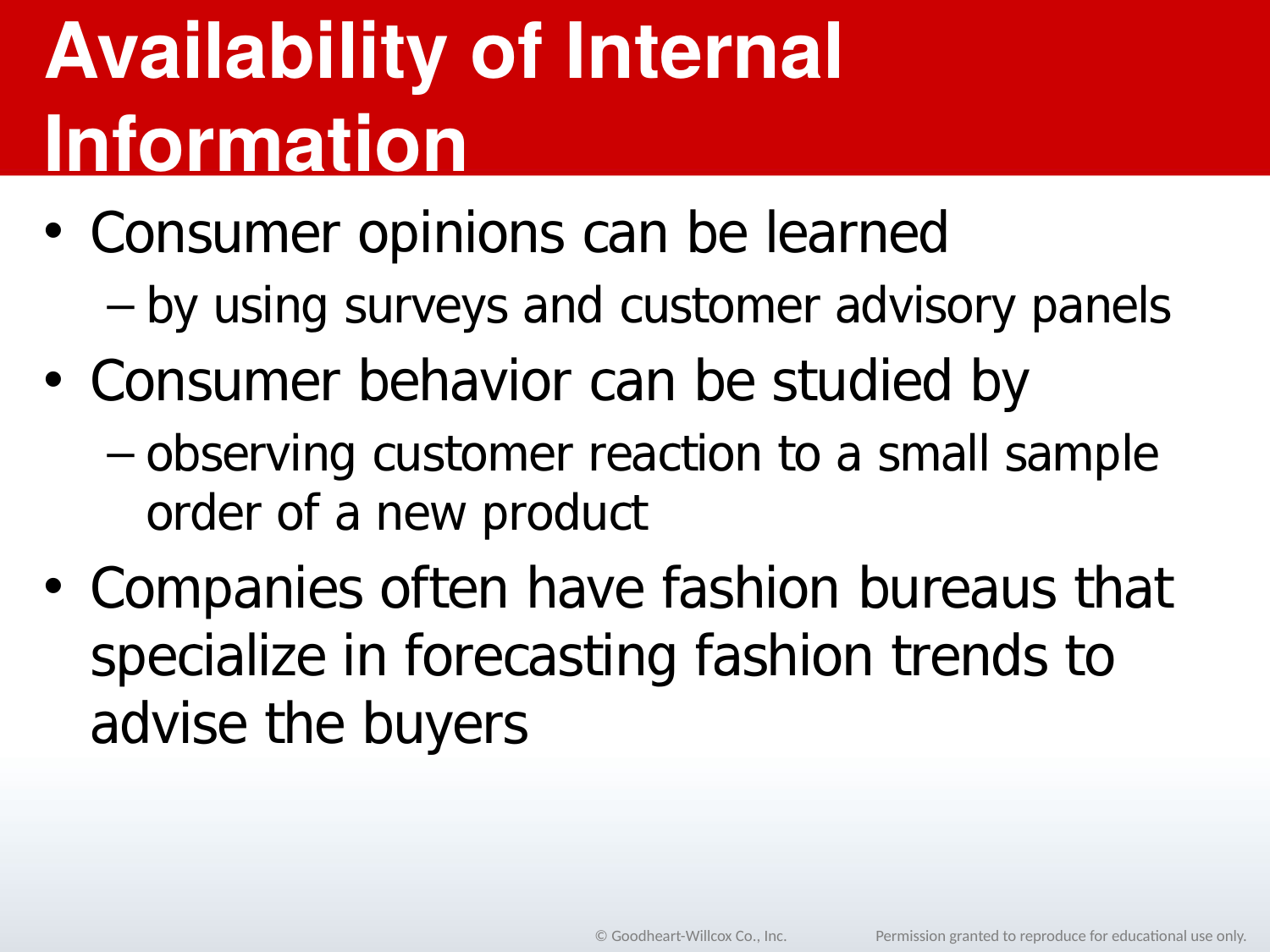

# Availability of Internal Information
Consumer opinions can be learned
by using surveys and customer advisory panels
Consumer behavior can be studied by
observing customer reaction to a small sample order of a new product
Companies often have fashion bureaus that specialize in forecasting fashion trends to advise the buyers